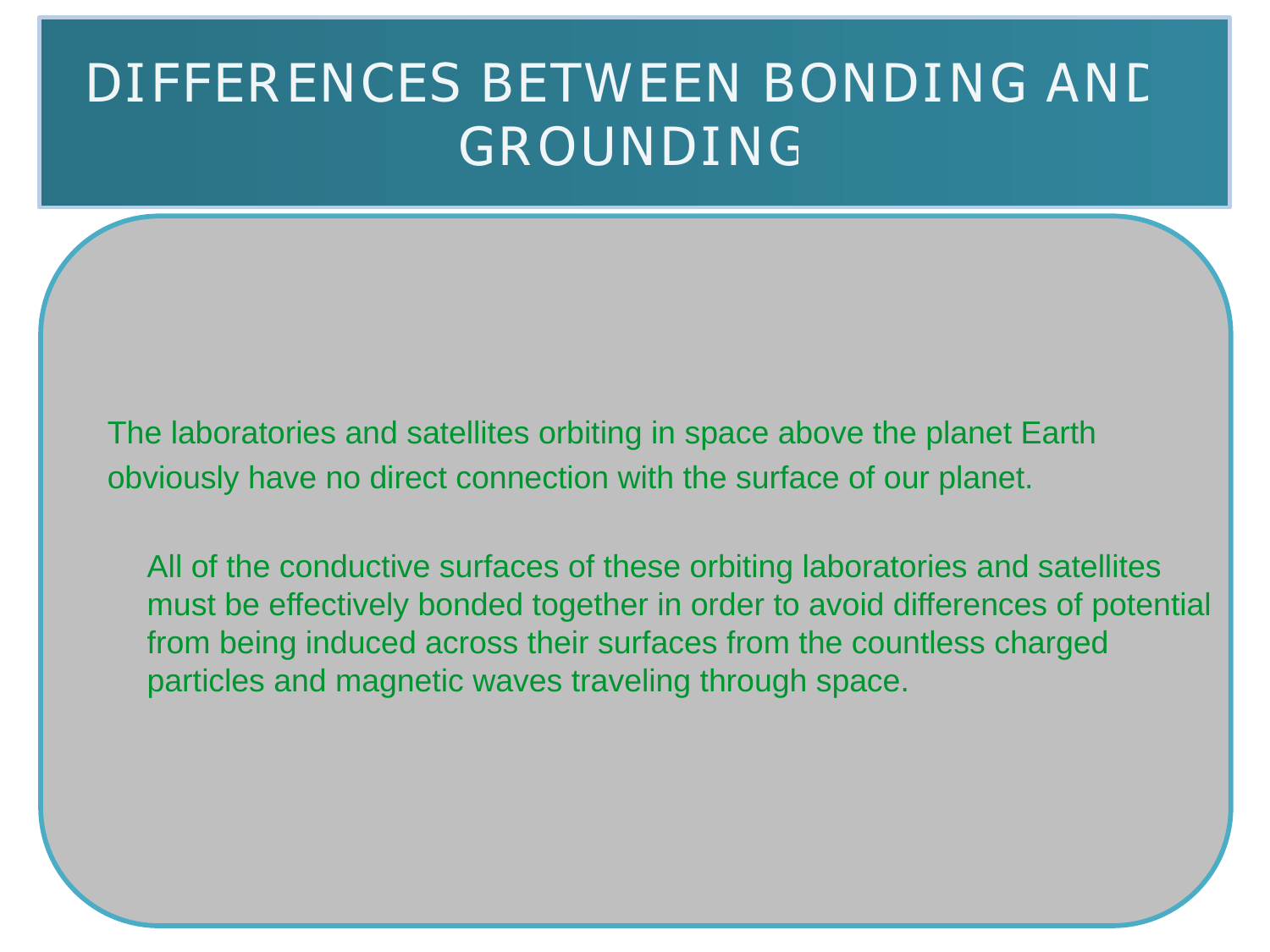

DIFFERENCES BETWEEN BONDING AND
GROUNDING

The laboratories and satellites orbiting in space above the planet Earth
obviously have no direct connection with the surface of our planet.

	All of the conductive surfaces of these orbiting laboratories and satellites must be effectively bonded together in order to avoid differences of potential from being induced across their surfaces from the countless charged particles and magnetic waves traveling through space.